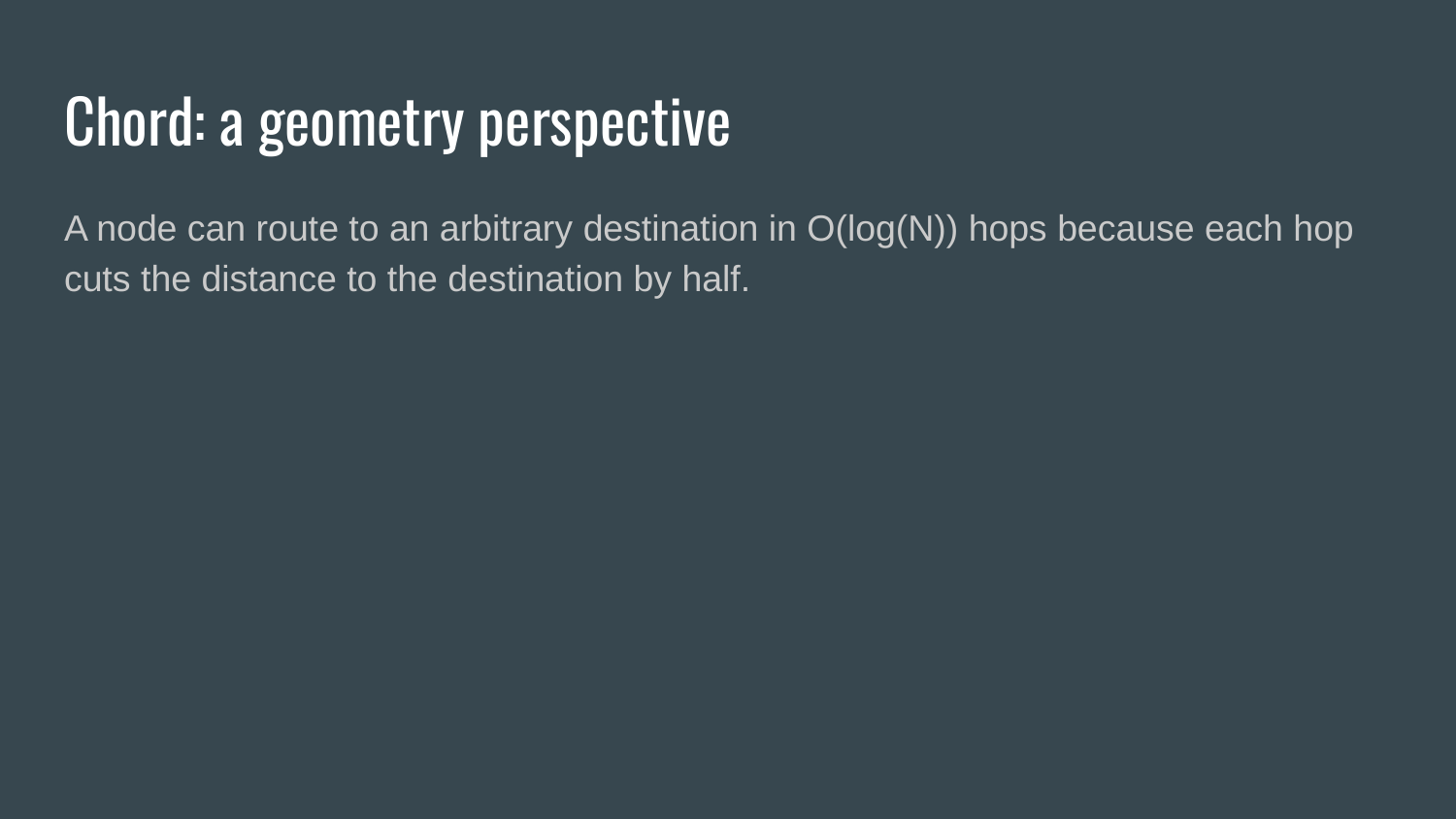

# Chord: a geometry perspective
A node can route to an arbitrary destination in O(log(N)) hops because each hop cuts the distance to the destination by half.